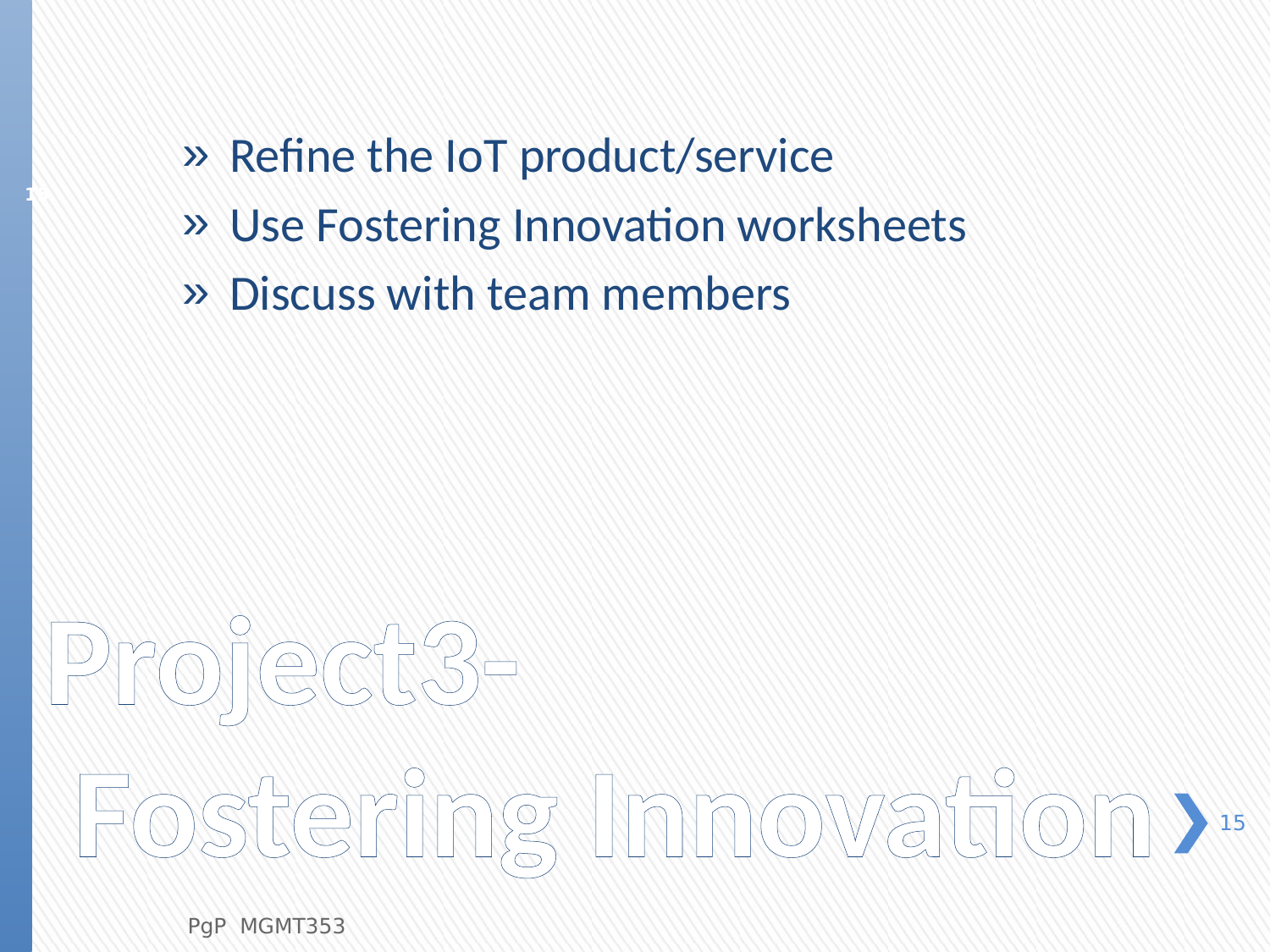

Refine the IoT product/service
Use Fostering Innovation worksheets
Discuss with team members
15
# Project3- Fostering Innovation
15

PgP  MGMT353